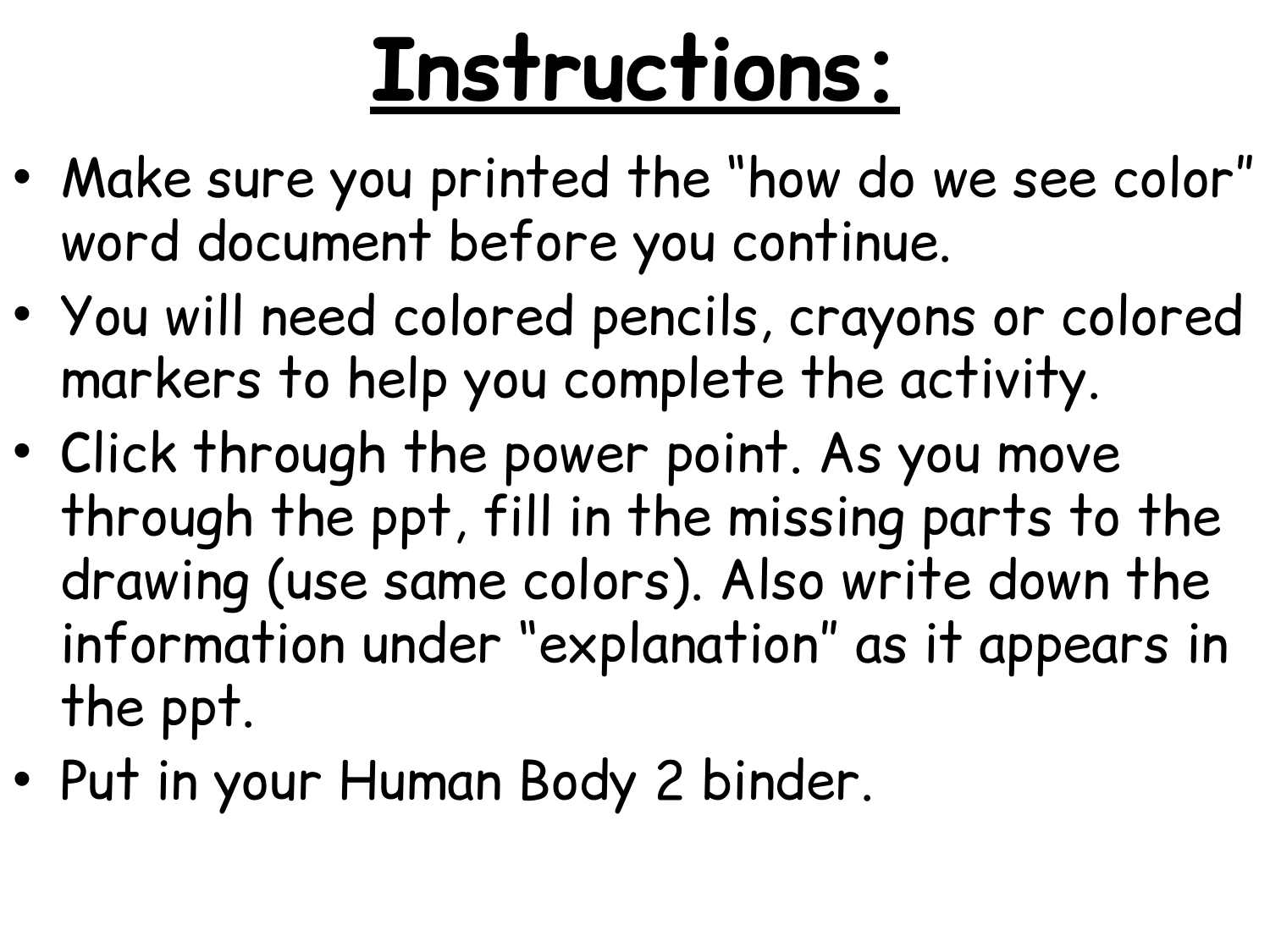

# Instructions:
Make sure you printed the “how do we see color” word document before you continue.
You will need colored pencils, crayons or colored markers to help you complete the activity.
Click through the power point. As you move through the ppt, fill in the missing parts to the drawing (use same colors). Also write down the information under “explanation” as it appears in the ppt.
Put in your Human Body 2 binder.